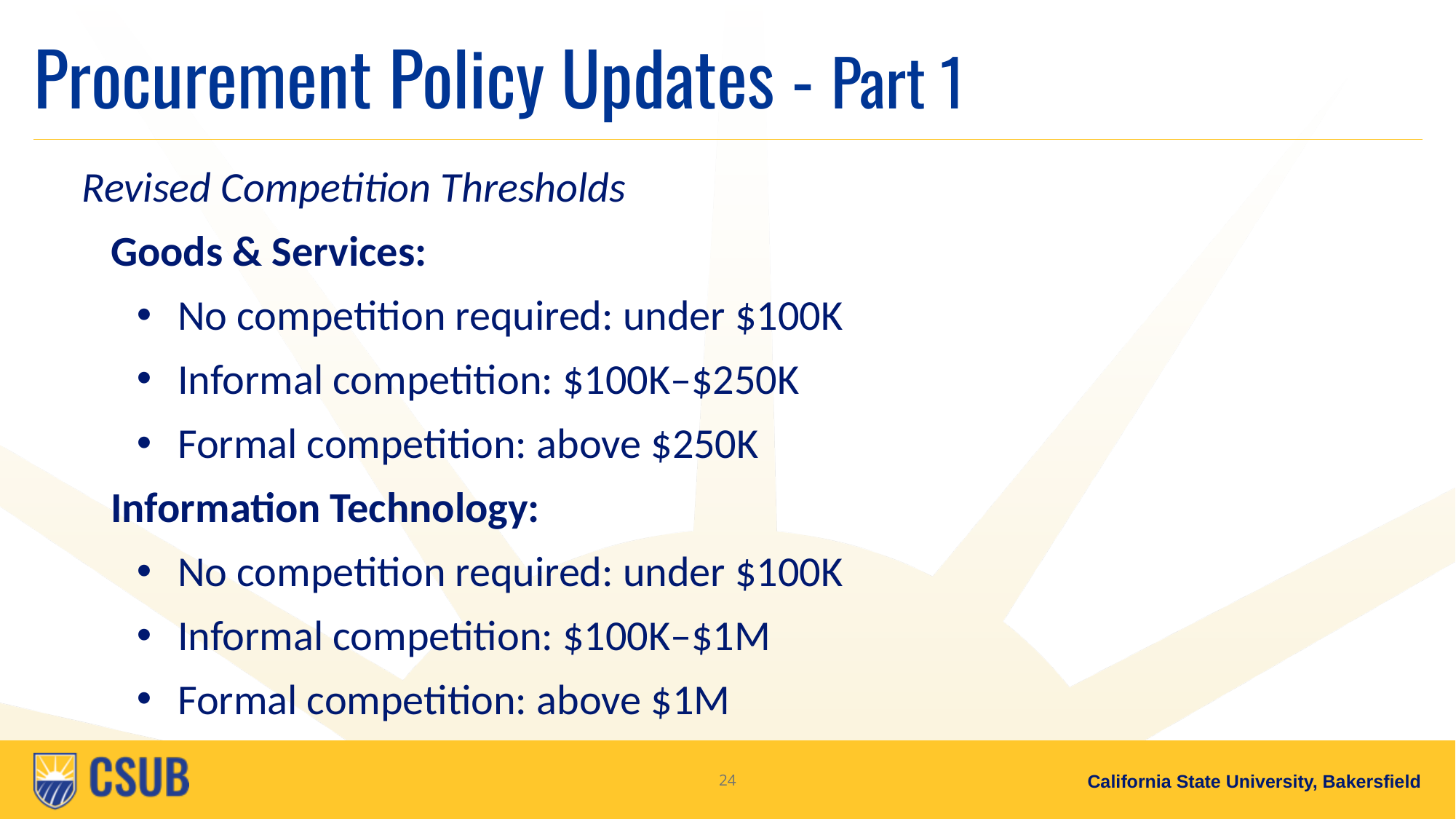

# Procurement Policy Updates - Part 1
Revised Competition Thresholds
   Goods & Services:
No competition required: under $100K
Informal competition: $100K–$250K
Formal competition: above $250K
   Information Technology:
No competition required: under $100K
Informal competition: $100K–$1M
Formal competition: above $1M

24